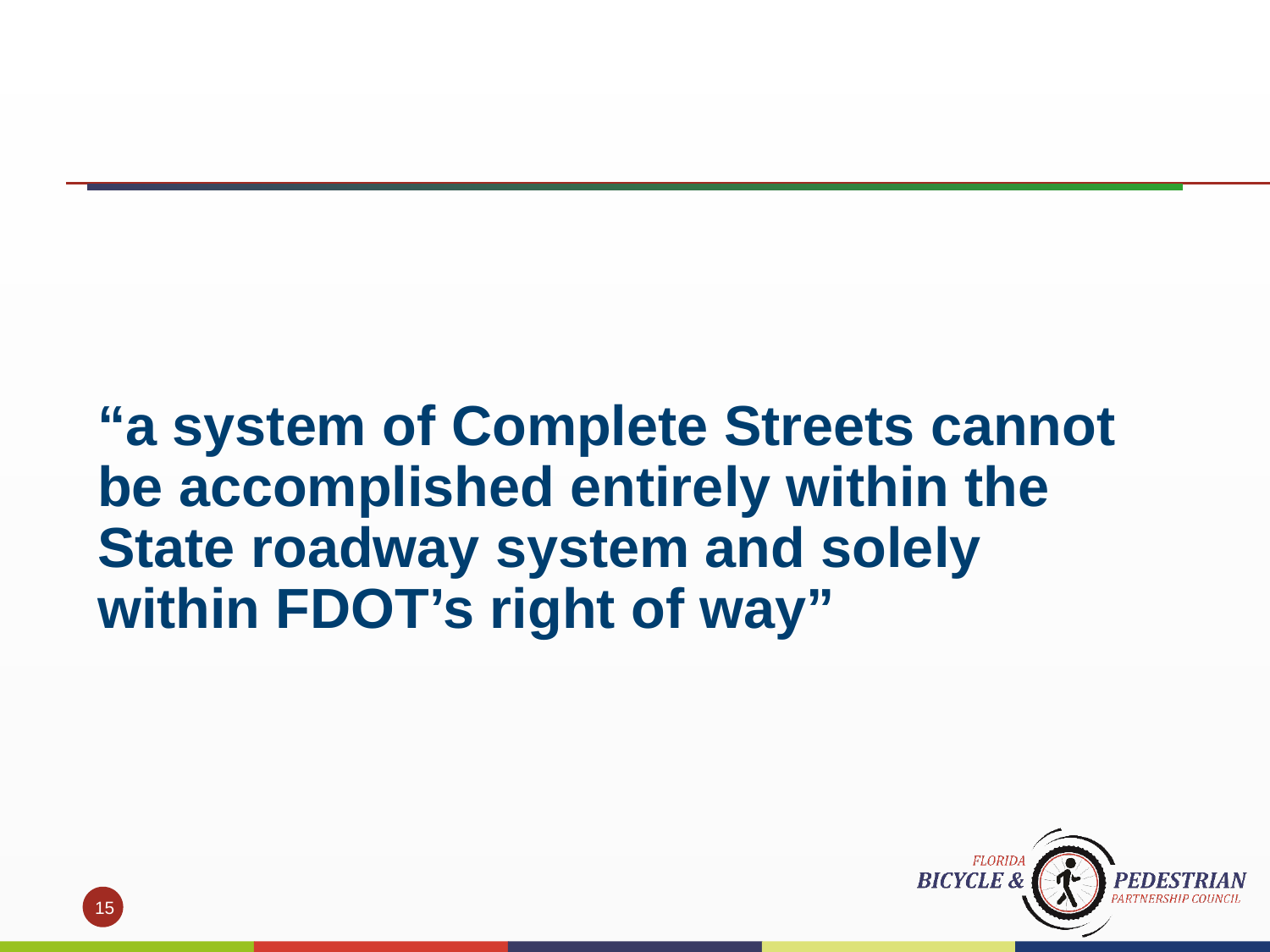

# “a system of Complete Streets cannot be accomplished entirely within the State roadway system and solely within FDOT’s right of way”